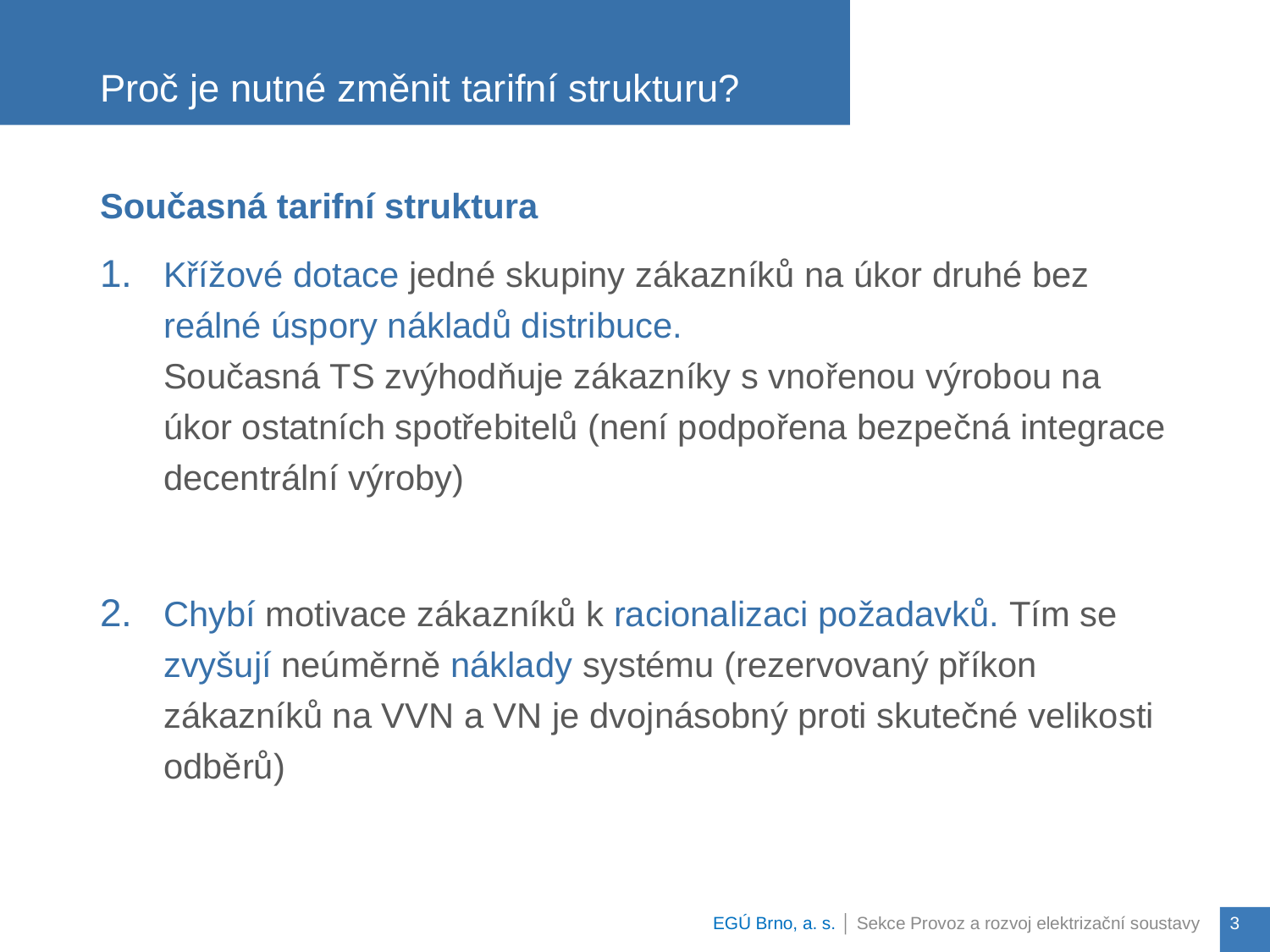

Současná tarifní struktura
Křížové dotace jedné skupiny zákazníků na úkor druhé bez reálné úspory nákladů distribuce.
Současná TS zvýhodňuje zákazníky s vnořenou výrobou na úkor ostatních spotřebitelů (není podpořena bezpečná integrace decentrální výroby)

Chybí motivace zákazníků k racionalizaci požadavků. Tím se zvyšují neúměrně náklady systému (rezervovaný příkon zákazníků na VVN a VN je dvojnásobný proti skutečné velikosti odběrů)
# Proč je nutné změnit tarifní strukturu?
EGÚ Brno, a. s. │ Sekce Provoz a rozvoj elektrizační soustavy
3